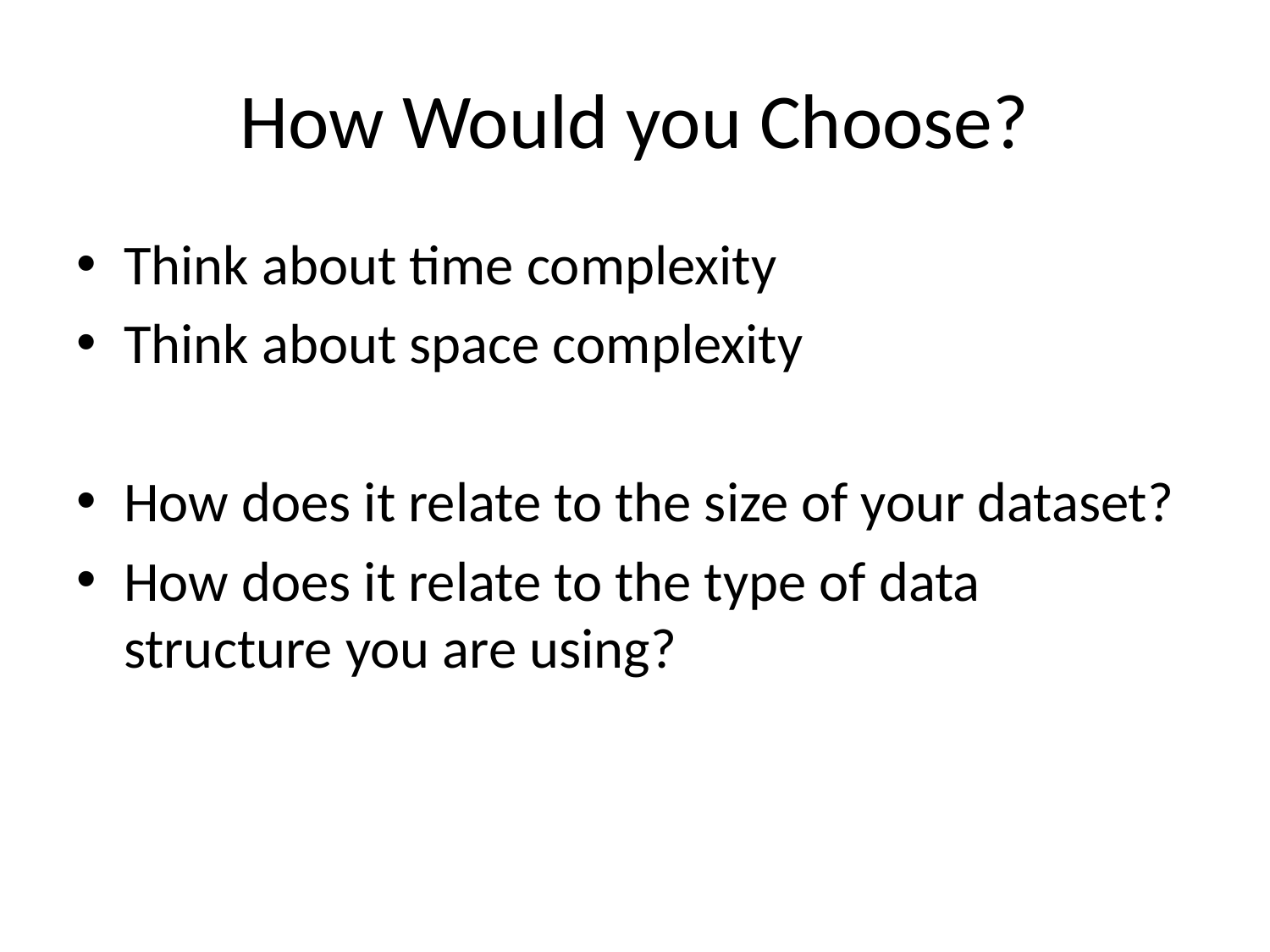

# How Would you Choose?
Think about time complexity
Think about space complexity

How does it relate to the size of your dataset?
How does it relate to the type of data structure you are using?